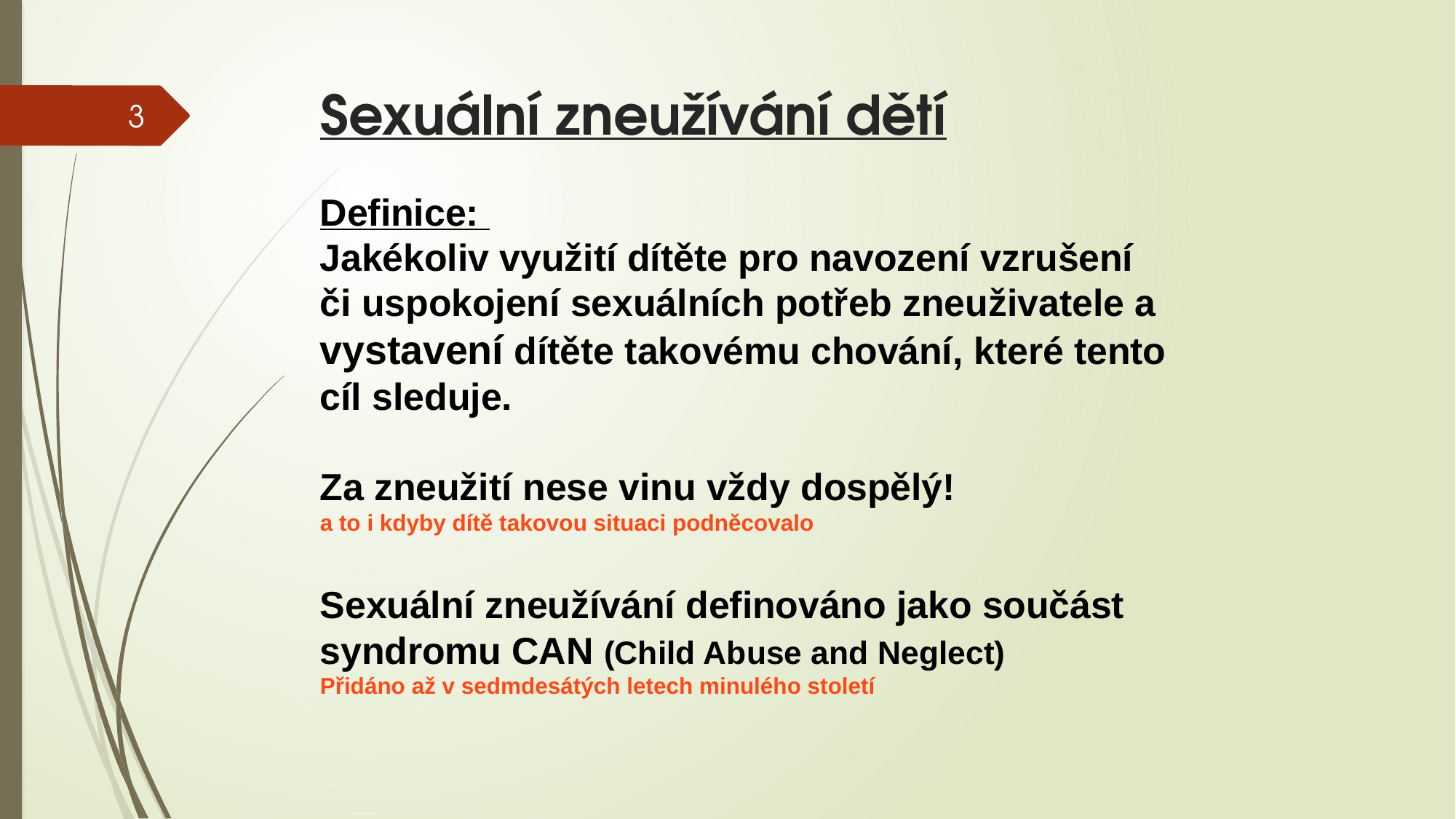

# Sexuální zneužívání dětí
3
Definice:
Jakékoliv využití dítěte pro navození vzrušení
či uspokojení sexuálních potřeb zneuživatele a
vystavení dítěte takovému chování, které tento
cíl sleduje.

Za zneužití nese vinu vždy dospělý!
a to i kdyby dítě takovou situaci podněcovalo

Sexuální zneužívání definováno jako součást
syndromu CAN (Child Abuse and Neglect)
Přidáno až v sedmdesátých letech minulého století